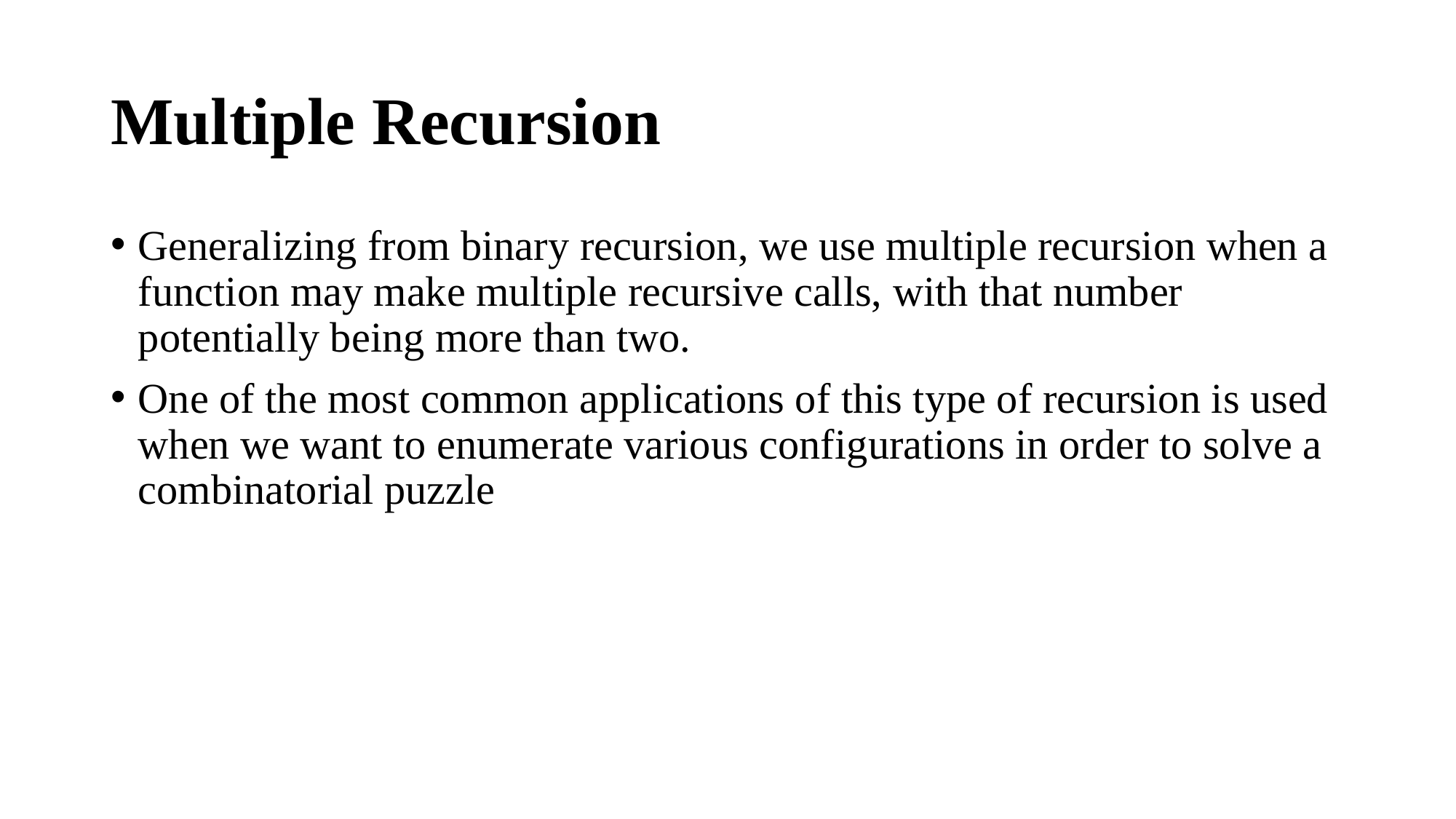

# Multiple Recursion
Generalizing from binary recursion, we use multiple recursion when a function may make multiple recursive calls, with that number potentially being more than two.
One of the most common applications of this type of recursion is used when we want to enumerate various configurations in order to solve a combinatorial puzzle